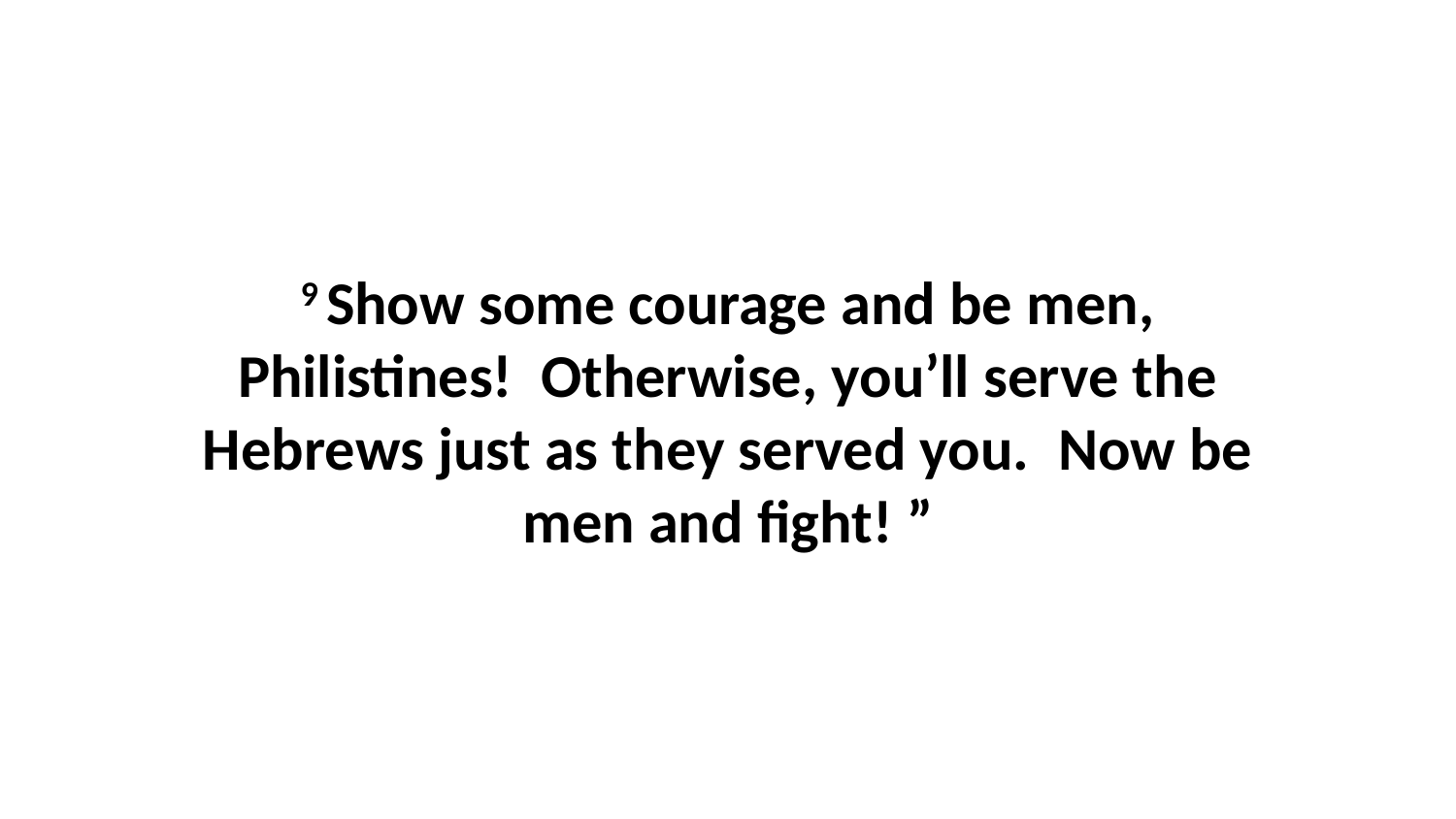

9 Show some courage and be men, Philistines!  Otherwise, you’ll serve the Hebrews just as they served you.  Now be men and fight! ”